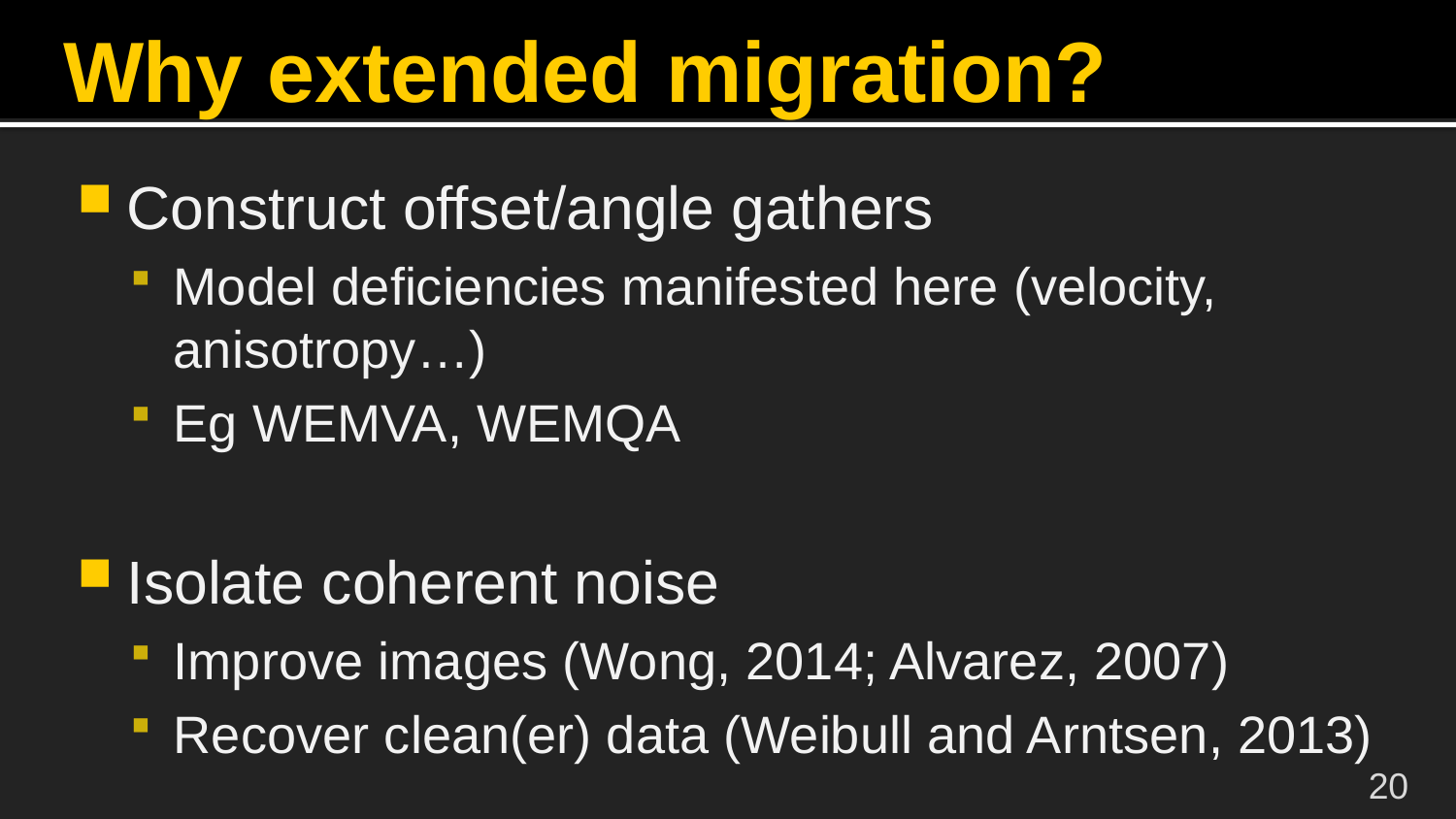

# Why extended migration?
Construct offset/angle gathers
Model deficiencies manifested here (velocity, anisotropy…)
Eg WEMVA, WEMQA

Isolate coherent noise
Improve images (Wong, 2014; Alvarez, 2007)
Recover clean(er) data (Weibull and Arntsen, 2013)

20